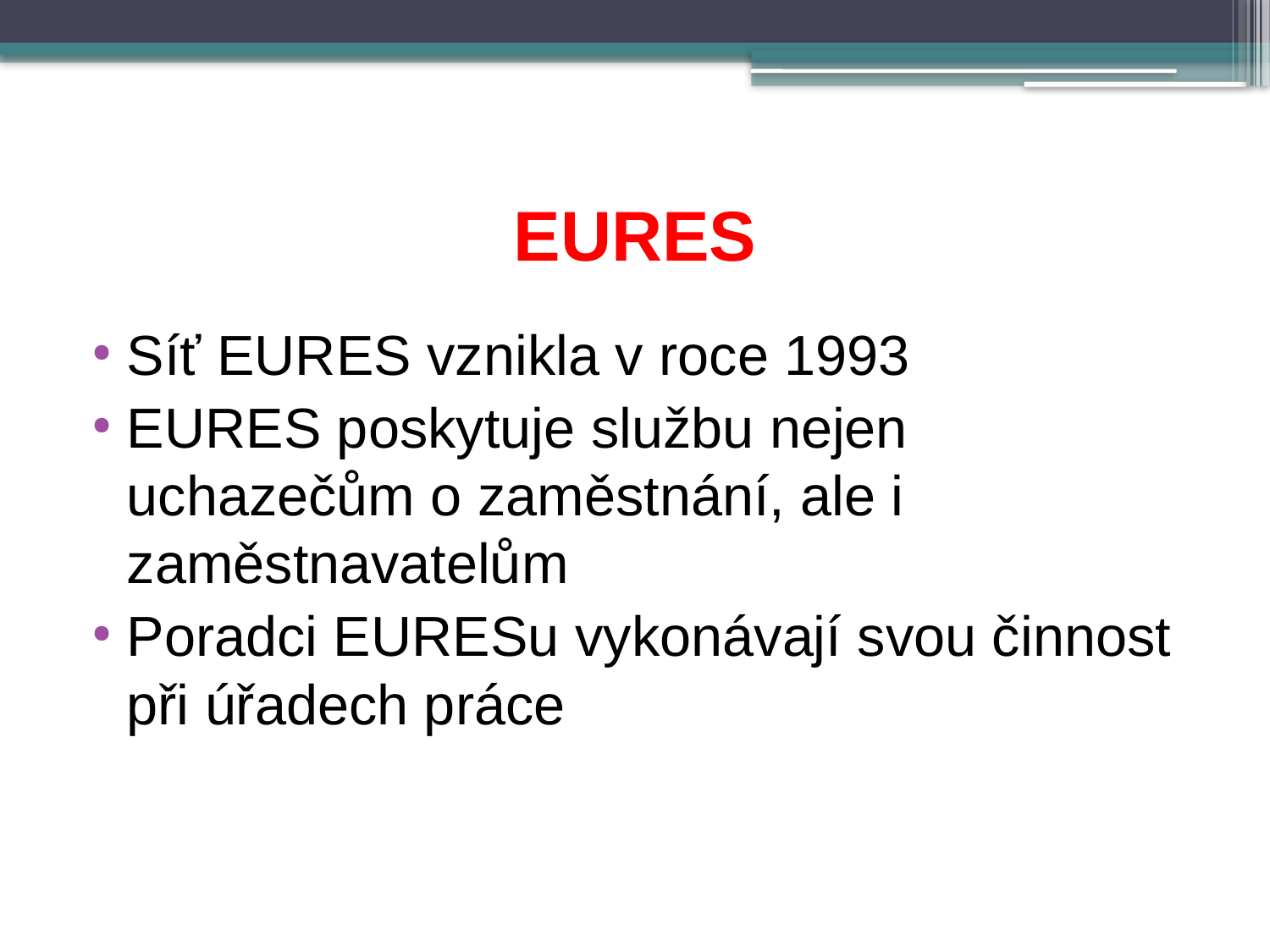

# EURES
Síť EURES vznikla v roce 1993
EURES poskytuje službu nejen uchazečům o zaměstnání, ale i zaměstnavatelům
Poradci EURESu vykonávají svou činnost při úřadech práce